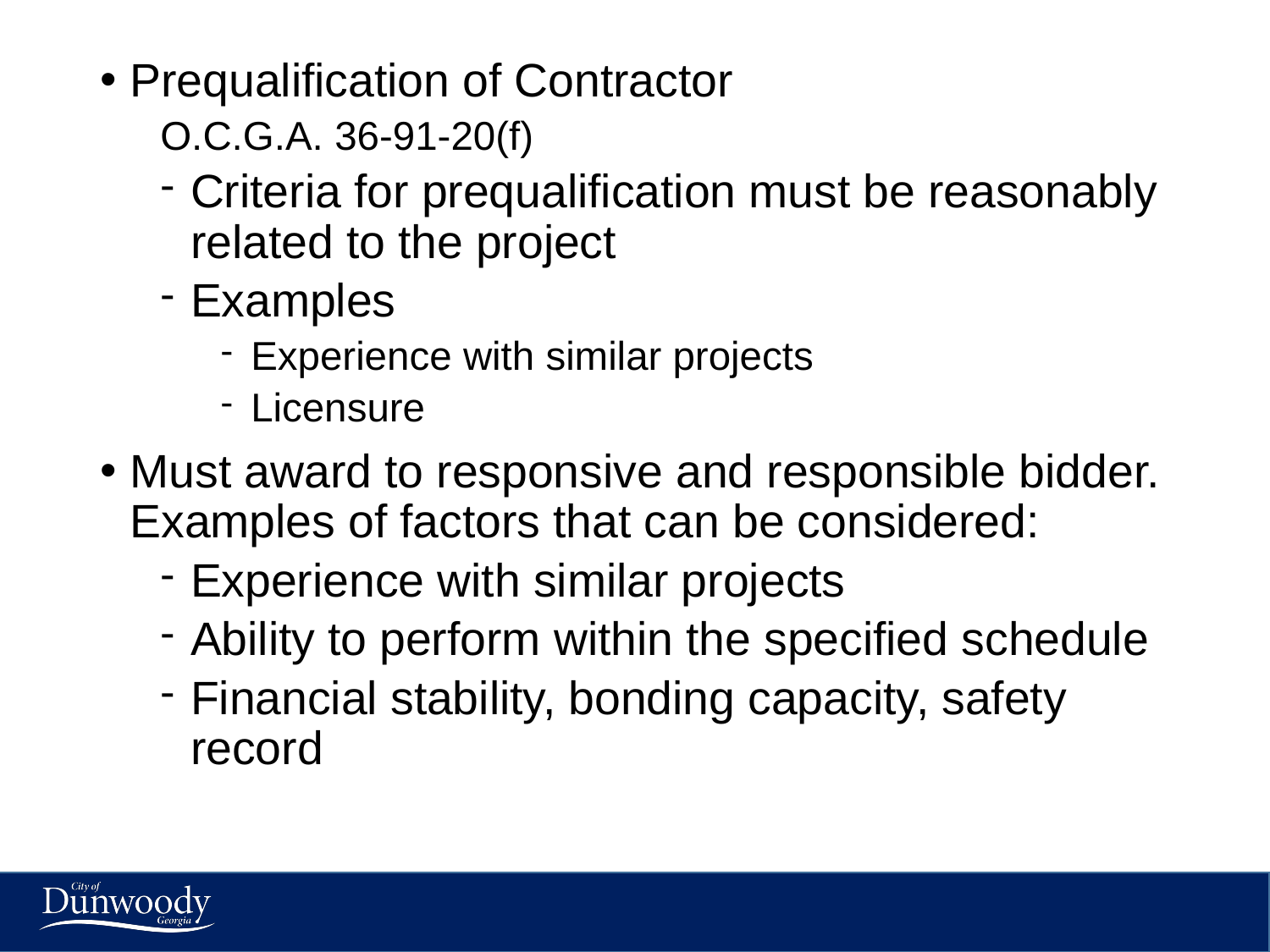

Prequalification of Contractor
O.C.G.A. 36-91-20(f)
Criteria for prequalification must be reasonably related to the project
Examples
Experience with similar projects
Licensure
Must award to responsive and responsible bidder. Examples of factors that can be considered:
Experience with similar projects
Ability to perform within the specified schedule
Financial stability, bonding capacity, safety record

#
15